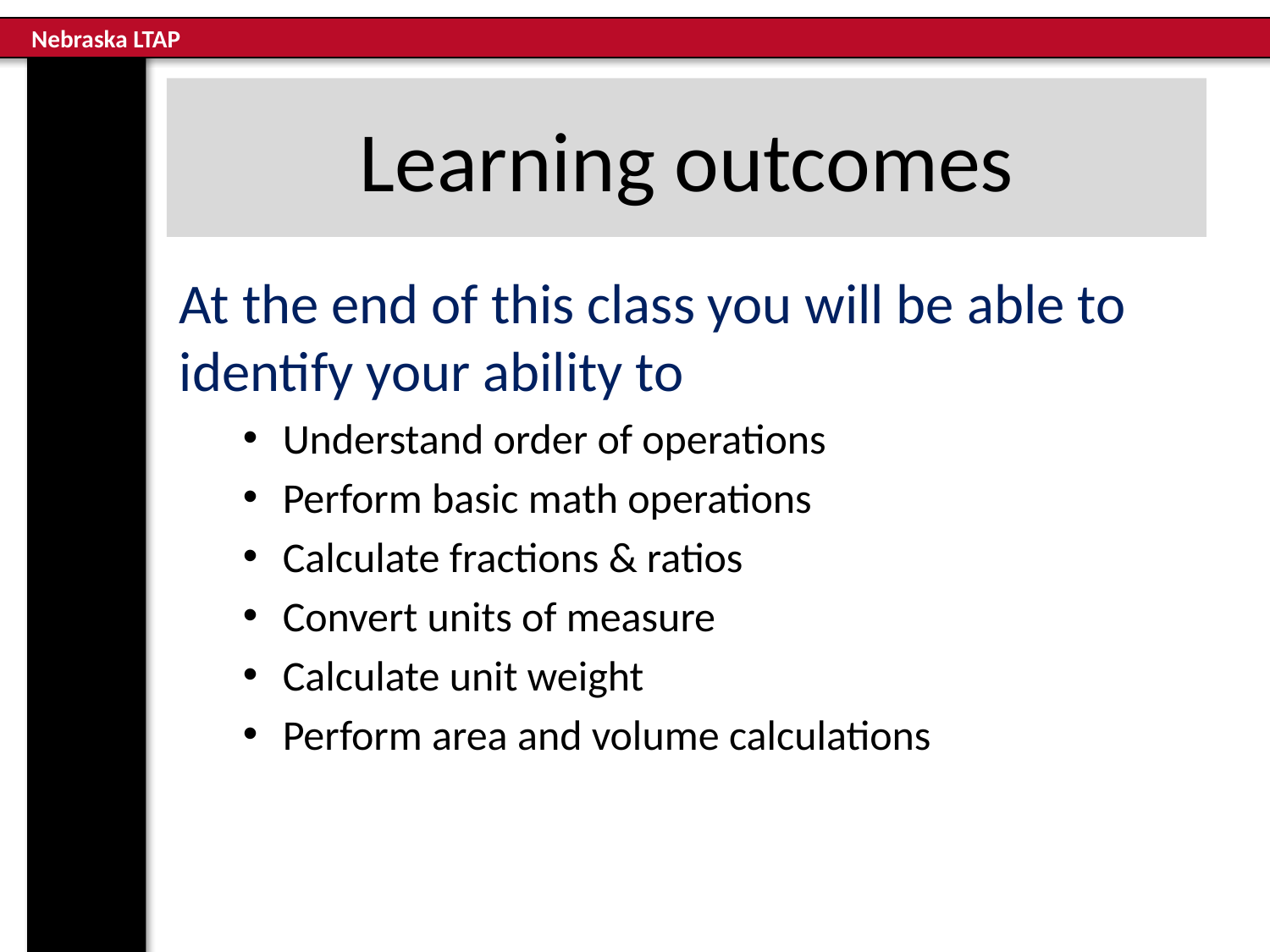

# Learning outcomes
At the end of this class you will be able to identify your ability to
Understand order of operations
Perform basic math operations
Calculate fractions & ratios
Convert units of measure
Calculate unit weight
Perform area and volume calculations